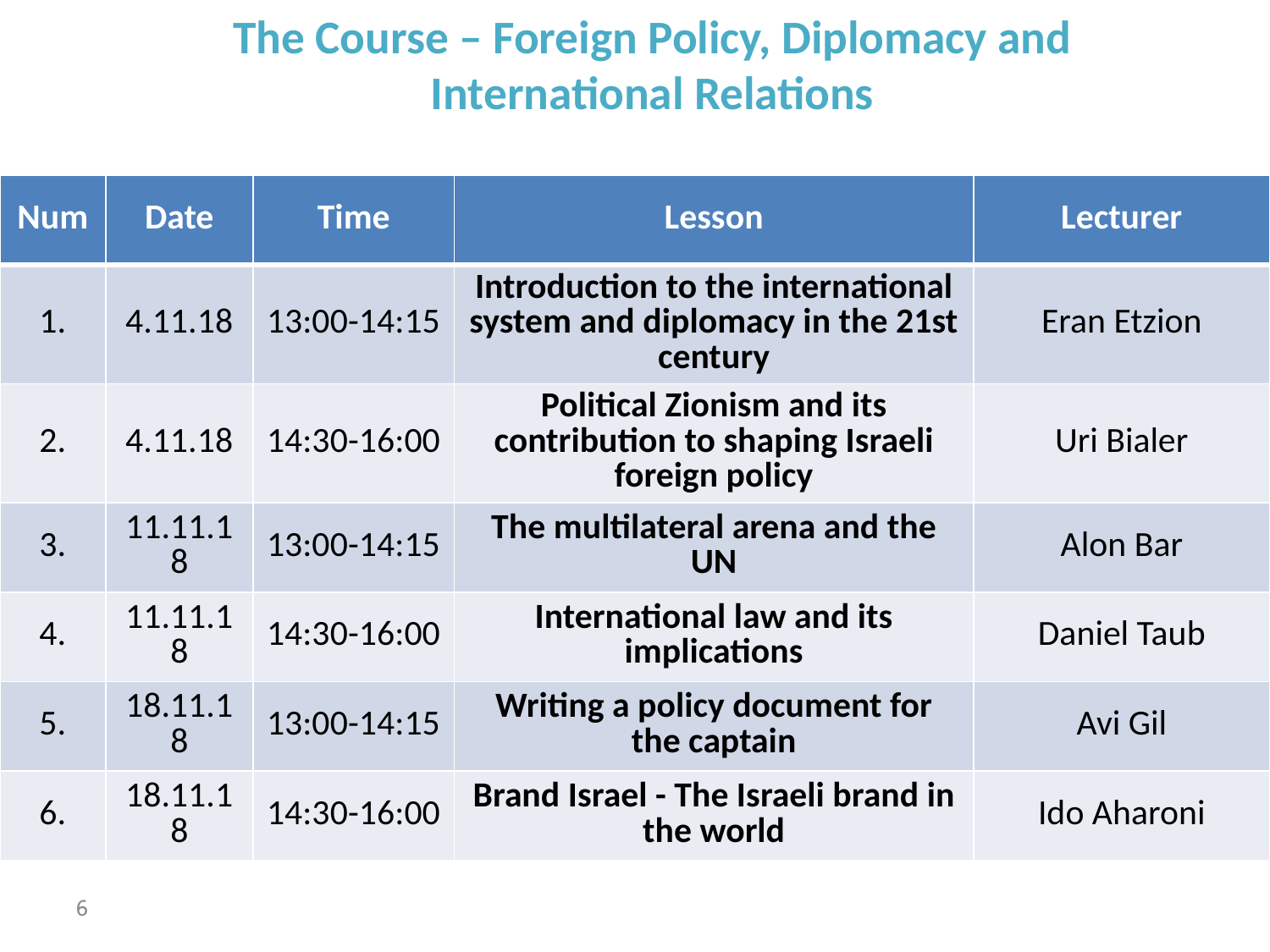

# The Course – Foreign Policy, Diplomacy and International Relations
| Num | Date | Time | Lesson | Lecturer |
| --- | --- | --- | --- | --- |
| 1. | 4.11.18 | 13:00-14:15 | Introduction to the international system and diplomacy in the 21st century | Eran Etzion |
| 2. | 4.11.18 | 14:30-16:00 | Political Zionism and its contribution to shaping Israeli foreign policy | Uri Bialer |
| 3. | 11.11.18 | 13:00-14:15 | The multilateral arena and the UN | Alon Bar |
| 4. | 11.11.18 | 14:30-16:00 | International law and its implications | Daniel Taub |
| 5. | 18.11.18 | 13:00-14:15 | Writing a policy document for the captain | Avi Gil |
| 6. | 18.11.18 | 14:30-16:00 | Brand Israel - The Israeli brand in the world | Ido Aharoni |
6